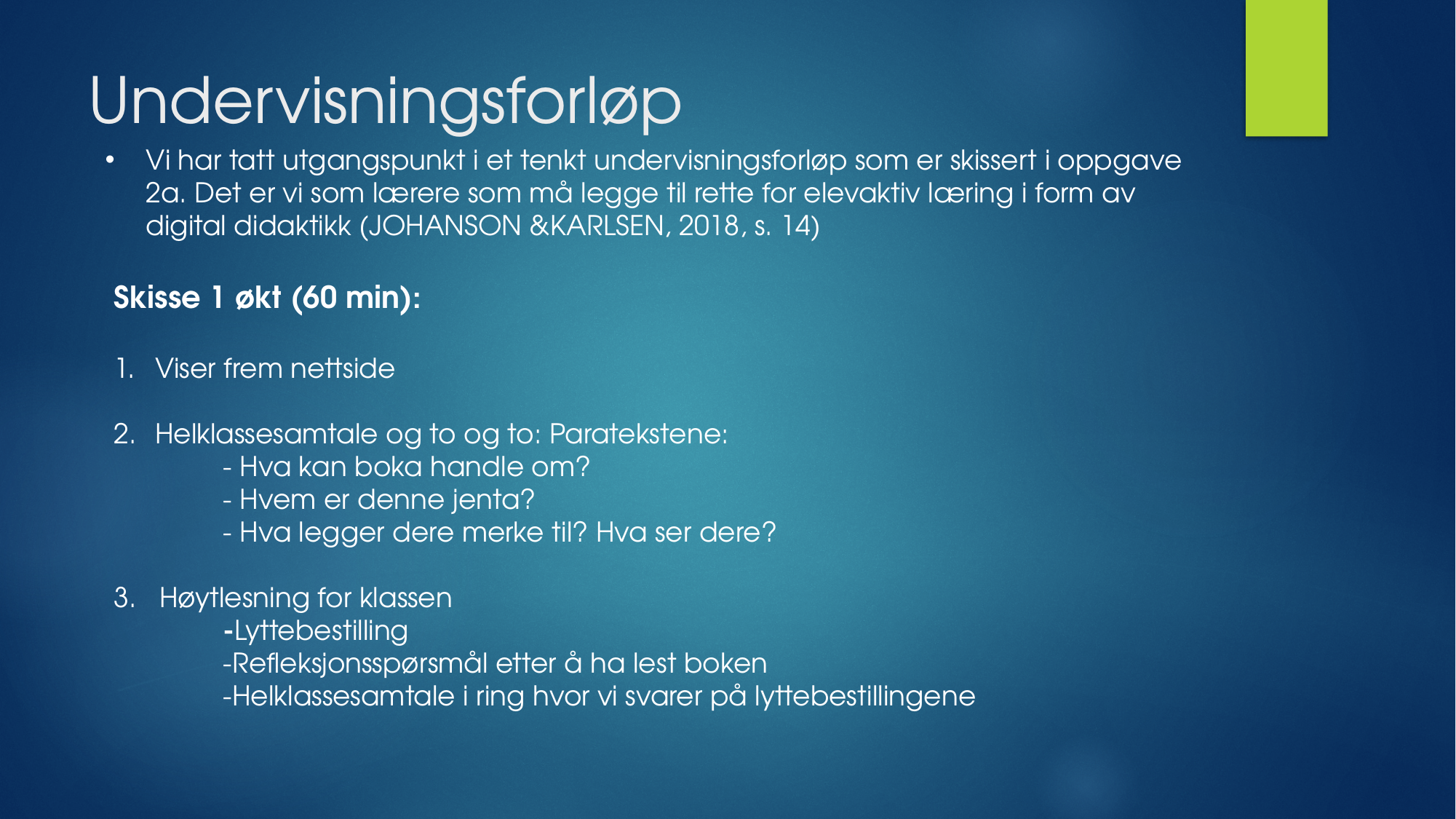

# Undervisningsforløp
Vi har tatt utgangspunkt i et tenkt undervisningsforløp som er skissert i oppgave 2a. Det er vi som lærere som må legge til rette for elevaktiv læring i form av digital didaktikk (JOHANSON &KARLSEN, 2018, s. 14)
Skisse 1 økt (60 min):

Viser frem nettside

Helklassesamtale og to og to: Paratekstene:
	- Hva kan boka handle om?
	- Hvem er denne jenta?
	- Hva legger dere merke til? Hva ser dere?

3.   Høytlesning for klassen
	-Lyttebestilling
	-Refleksjonsspørsmål etter å ha lest boken
	-Helklassesamtale i ring hvor vi svarer på lyttebestillingene